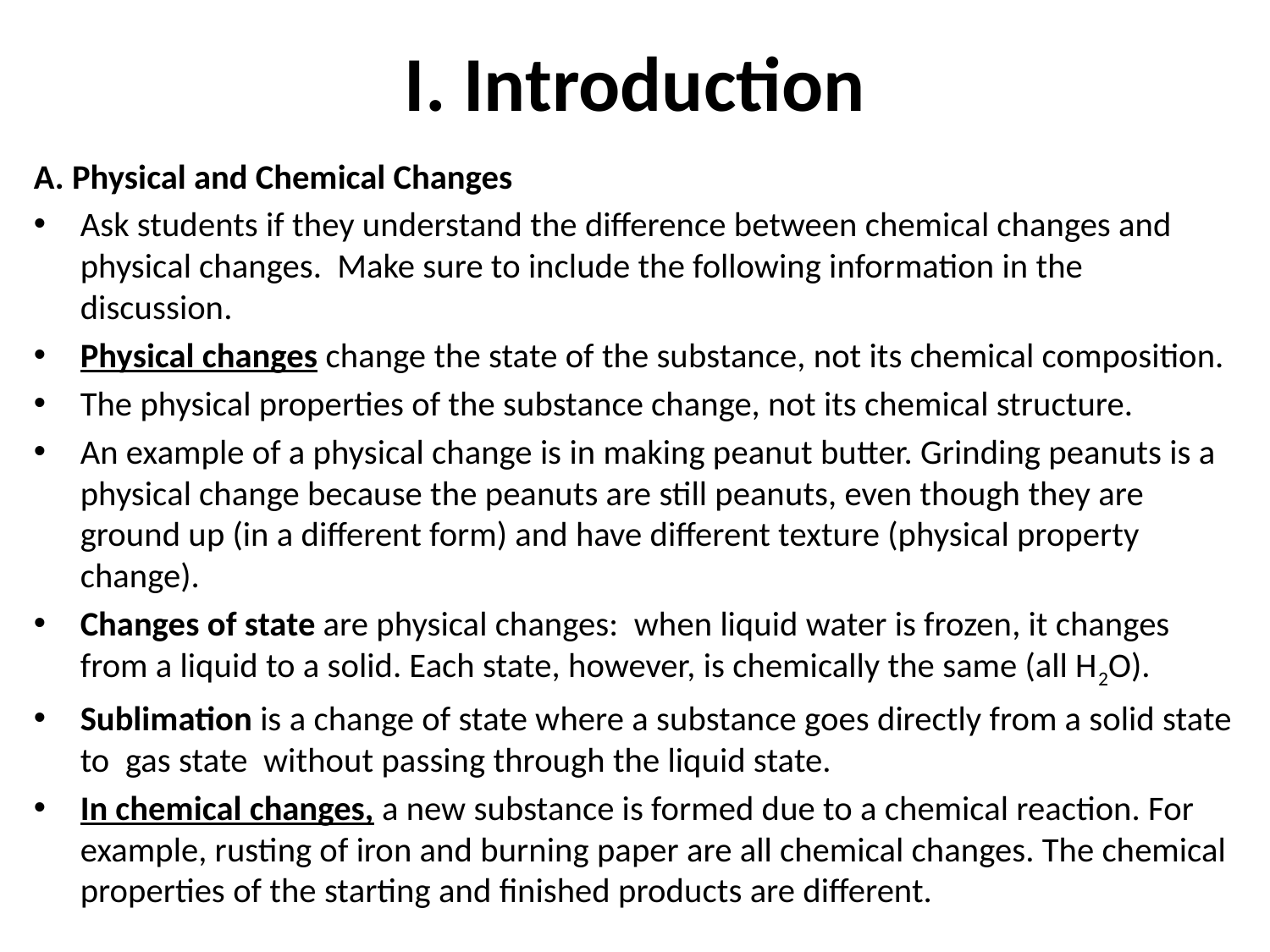

# I. Introduction
A. Physical and Chemical Changes
Ask students if they understand the difference between chemical changes and physical changes.  Make sure to include the following information in the discussion.
Physical changes change the state of the substance, not its chemical composition.
The physical properties of the substance change, not its chemical structure.
An example of a physical change is in making peanut butter. Grinding peanuts is a physical change because the peanuts are still peanuts, even though they are ground up (in a different form) and have different texture (physical property change).
Changes of state are physical changes:  when liquid water is frozen, it changes from a liquid to a solid. Each state, however, is chemically the same (all H2O).
Sublimation is a change of state where a substance goes directly from a solid state to  gas state  without passing through the liquid state.
In chemical changes, a new substance is formed due to a chemical reaction. For example, rusting of iron and burning paper are all chemical changes. The chemical properties of the starting and finished products are different.